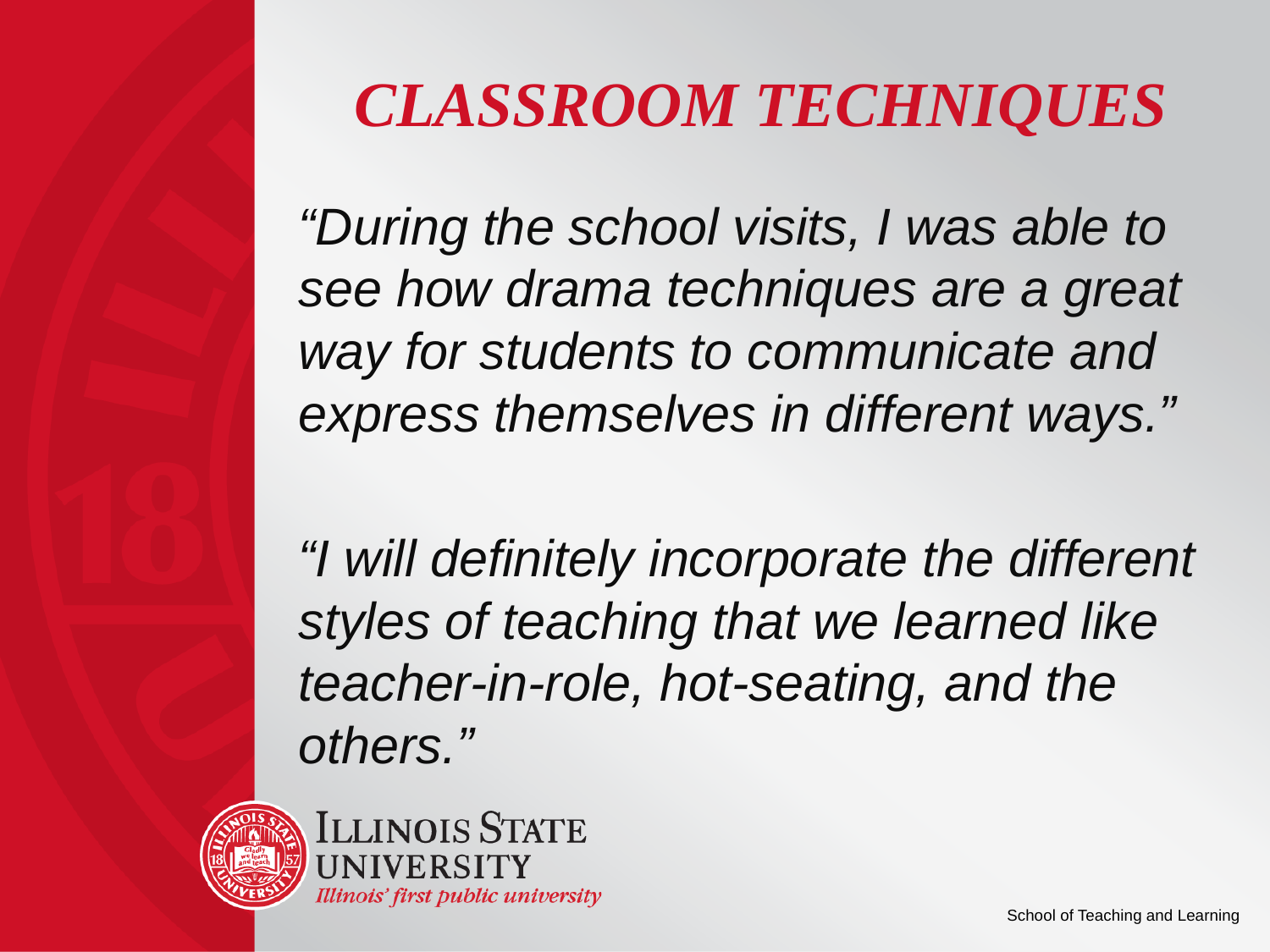

# Classroom Techniques
“During the school visits, I was able to see how drama techniques are a great way for students to communicate and express themselves in different ways.”

“I will definitely incorporate the different styles of teaching that we learned like teacher-in-role, hot-seating, and the others.”